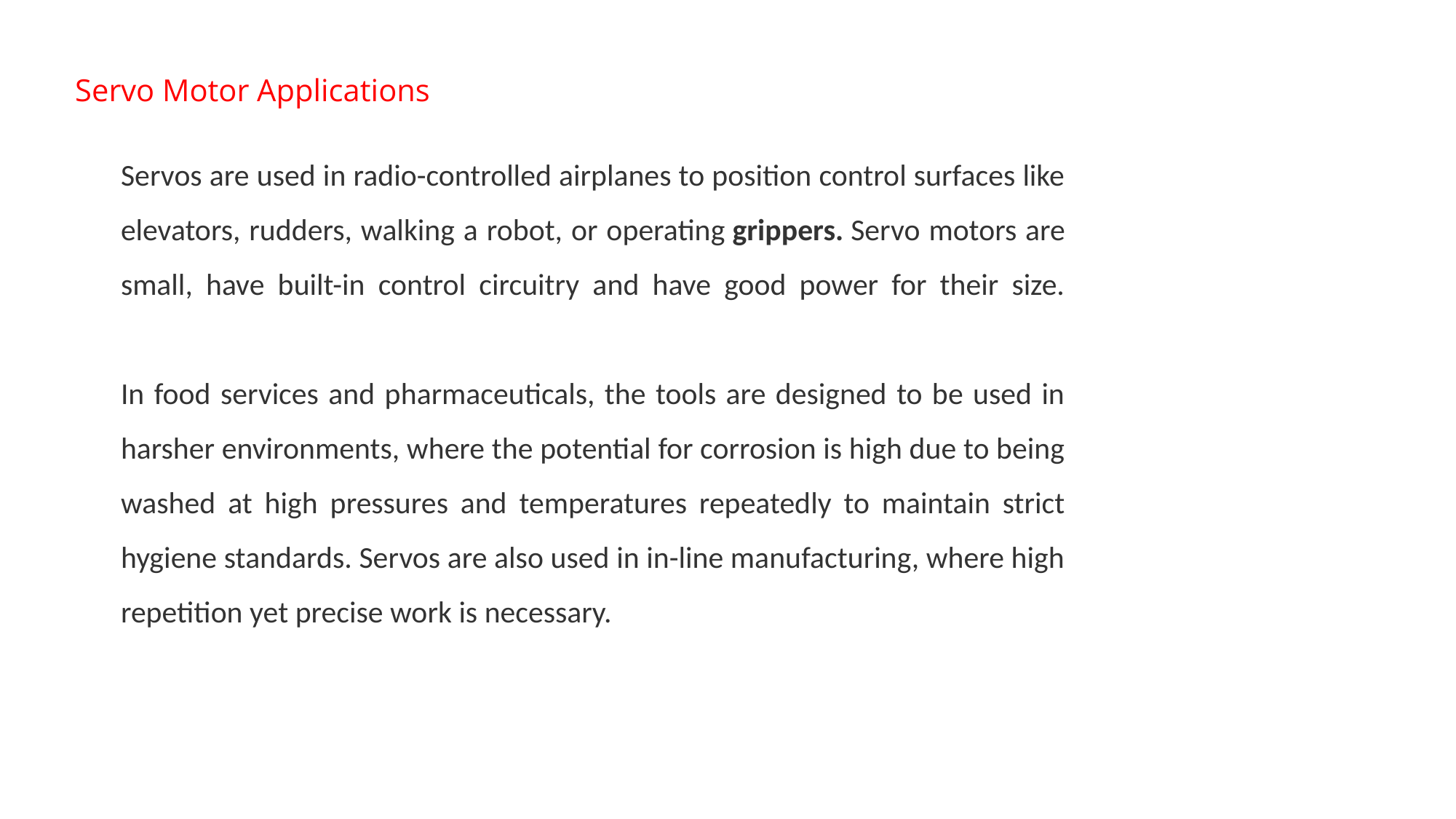

Servo Motor Applications
Servos are used in radio-controlled airplanes to position control surfaces like elevators, rudders, walking a robot, or operating grippers. Servo motors are small, have built-in control circuitry and have good power for their size.
In food services and pharmaceuticals, the tools are designed to be used in harsher environments, where the potential for corrosion is high due to being washed at high pressures and temperatures repeatedly to maintain strict hygiene standards. Servos are also used in in-line manufacturing, where high repetition yet precise work is necessary.